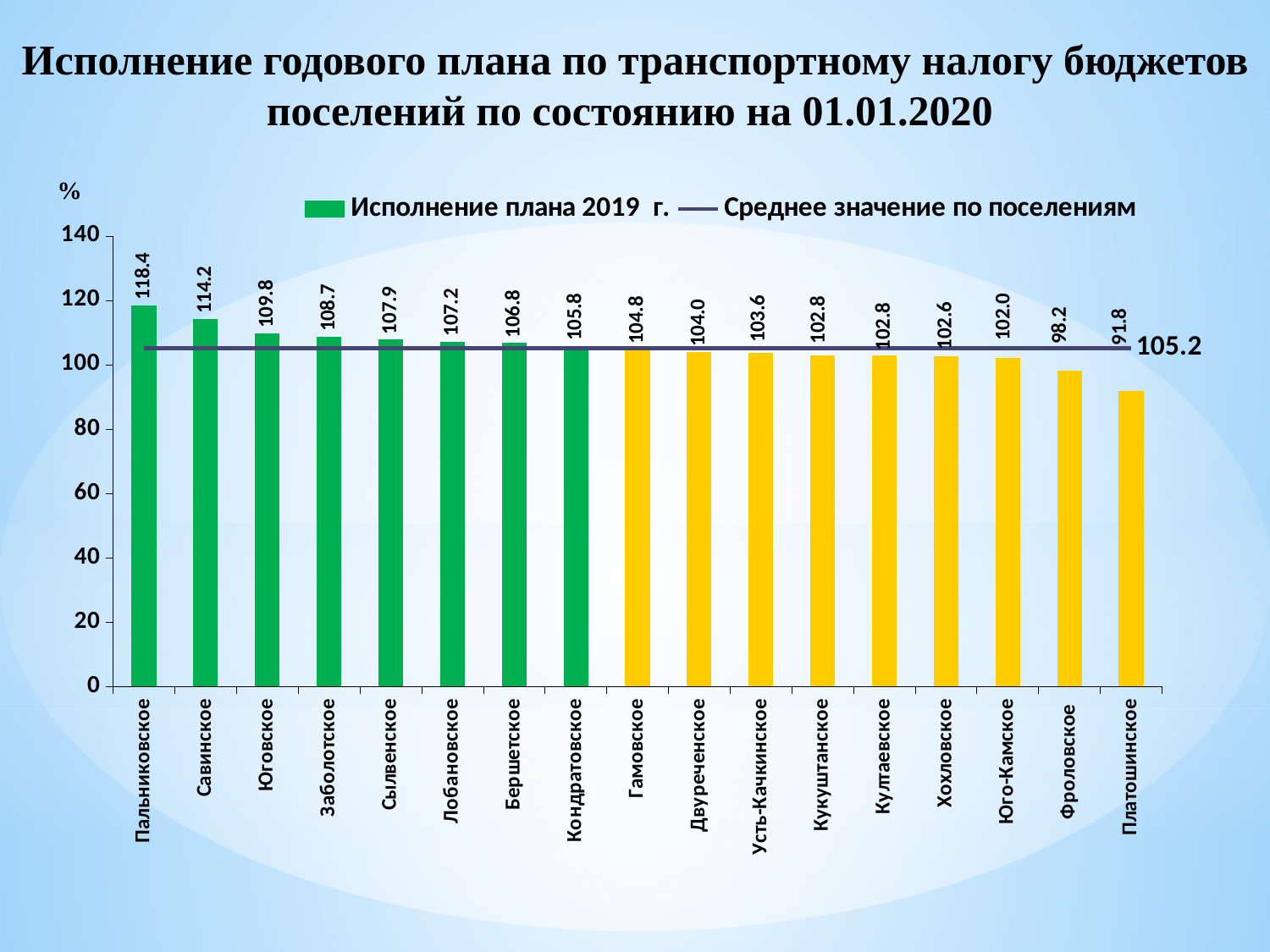

# Исполнение годового плана по транспортному налогу бюджетов поселений по состоянию на 01.01.2020

### Chart

| Category | Исполнение плана 2019  г.  | Среднее значение по поселениям |
|---|---|---|
| Пальниковское | 118.4 | 105.2 |
| Савинское | 114.2 | 105.2 |
| Юговское | 109.8 | 105.2 |
| Заболотское | 108.7 | 105.2 |
| Сылвенское | 107.9 | 105.2 |
| Лобановское | 107.2 | 105.2 |
| Бершетское | 106.8 | 105.2 |
| Кондратовское | 105.8 | 105.2 |
| Гамовское | 104.8 | 105.2 |
| Двуреченское | 104.0 | 105.2 |
| Усть-Качкинское | 103.6 | 105.2 |
| Кукуштанское | 102.8 | 105.2 |
| Култаевское | 102.8 | 105.2 |
| Хохловское | 102.6 | 105.2 |
| Юго-Камское | 102.0 | 105.2 |
| Фроловское  | 98.2 | 105.2 |
| Платошинское | 91.8 | 105.2 |
%